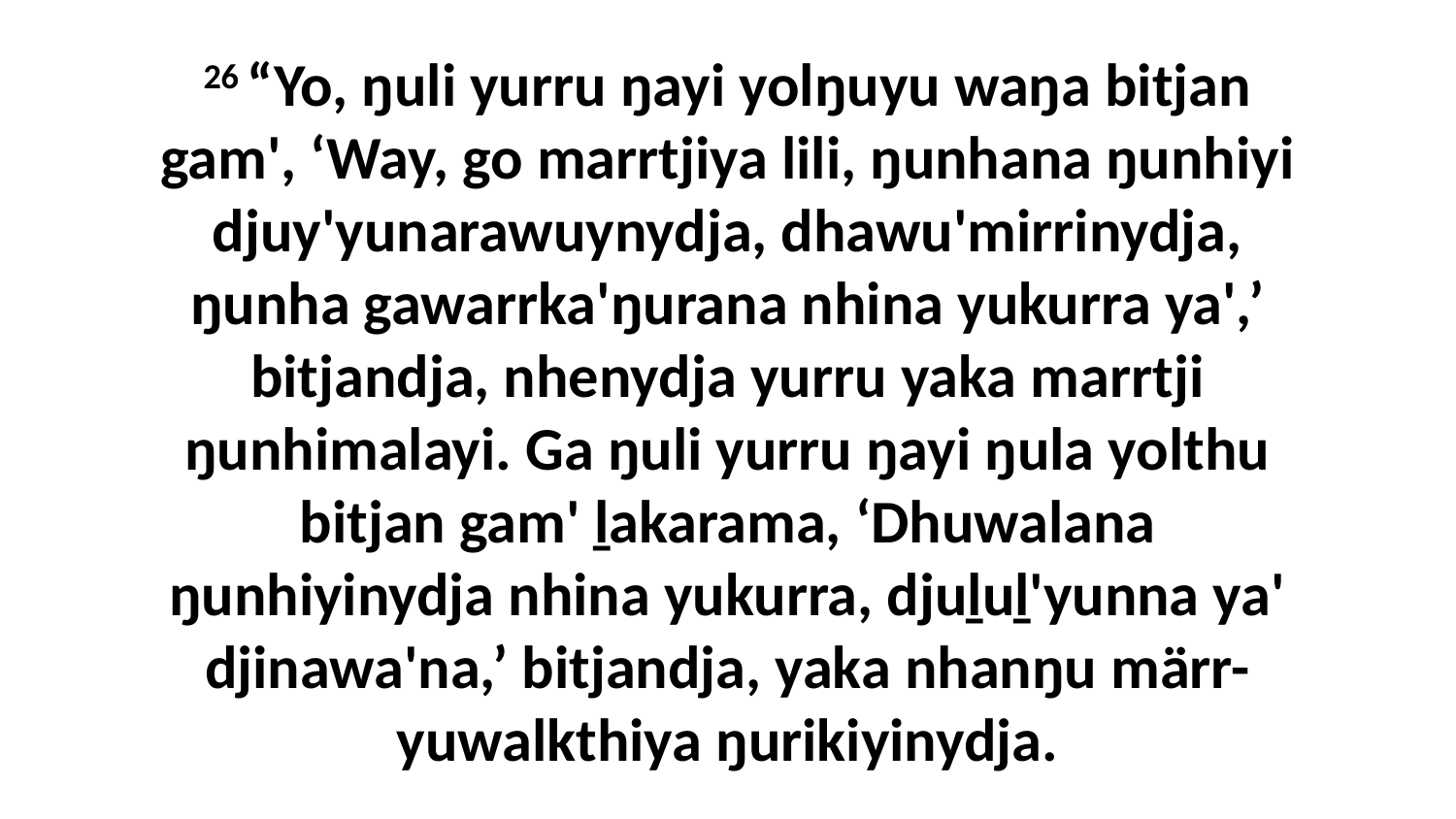

26 “Yo, ŋuli yurru ŋayi yolŋuyu waŋa bitjan gam', ‘Way, go marrtjiya lili, ŋunhana ŋunhiyi djuy'yunarawuynydja, dhawu'mirrinydja, ŋunha gawarrka'ŋurana nhina yukurra ya',’ bitjandja, nhenydja yurru yaka marrtji ŋunhimalayi. Ga ŋuli yurru ŋayi ŋula yolthu bitjan gam' ḻakarama, ‘Dhuwalana ŋunhiyinydja nhina yukurra, djuḻuḻ'yunna ya' djinawa'na,’ bitjandja, yaka nhanŋu märr-yuwalkthiya ŋurikiyinydja.